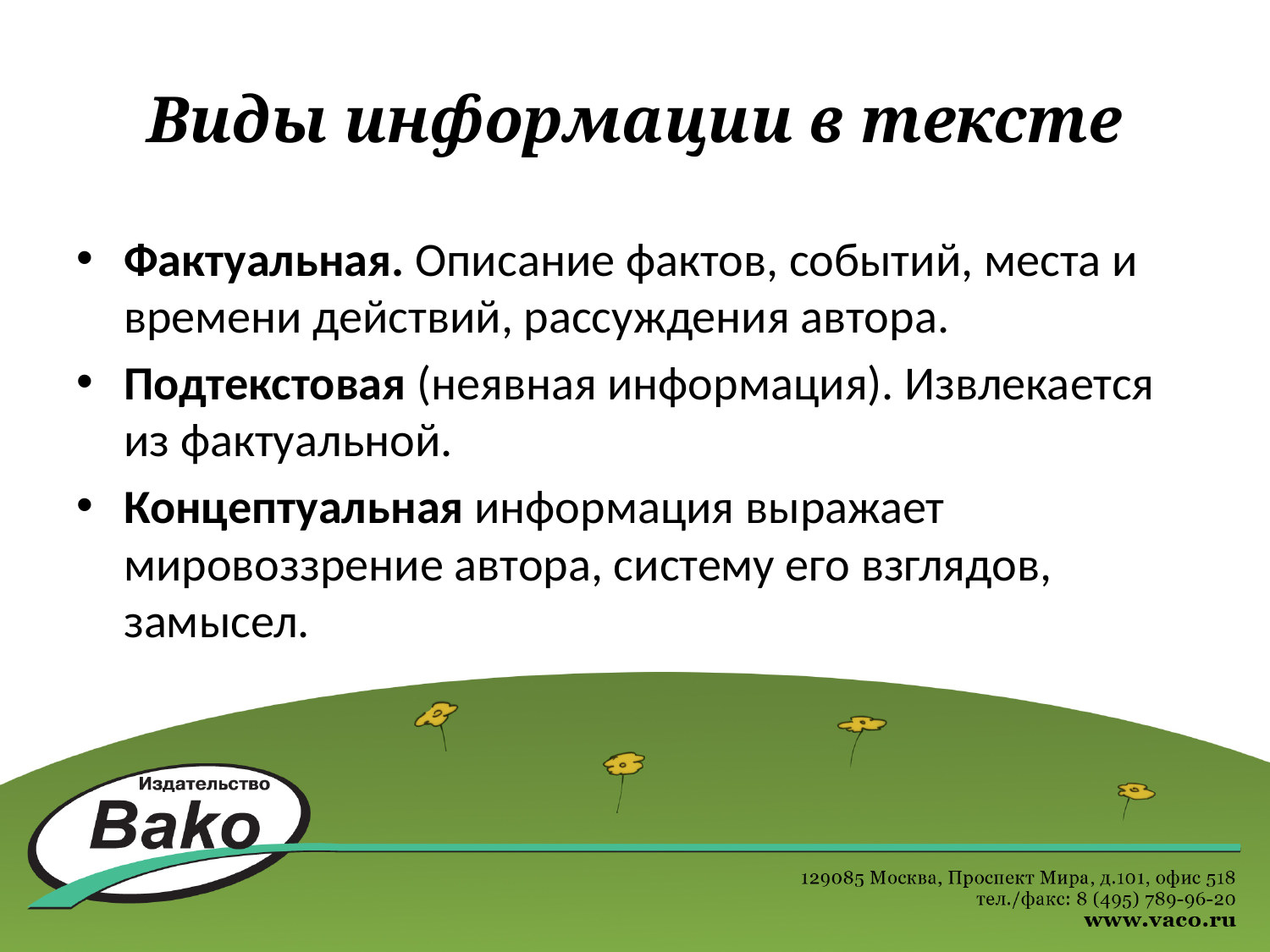

# Виды информации в тексте
Фактуальная. Описание фактов, событий, места и времени действий, рассуждения автора.
Подтекстовая (неявная информация). Извлекается из фактуальной.
Концептуальная информация выражает мировоззрение автора, систему его взглядов, замысел.